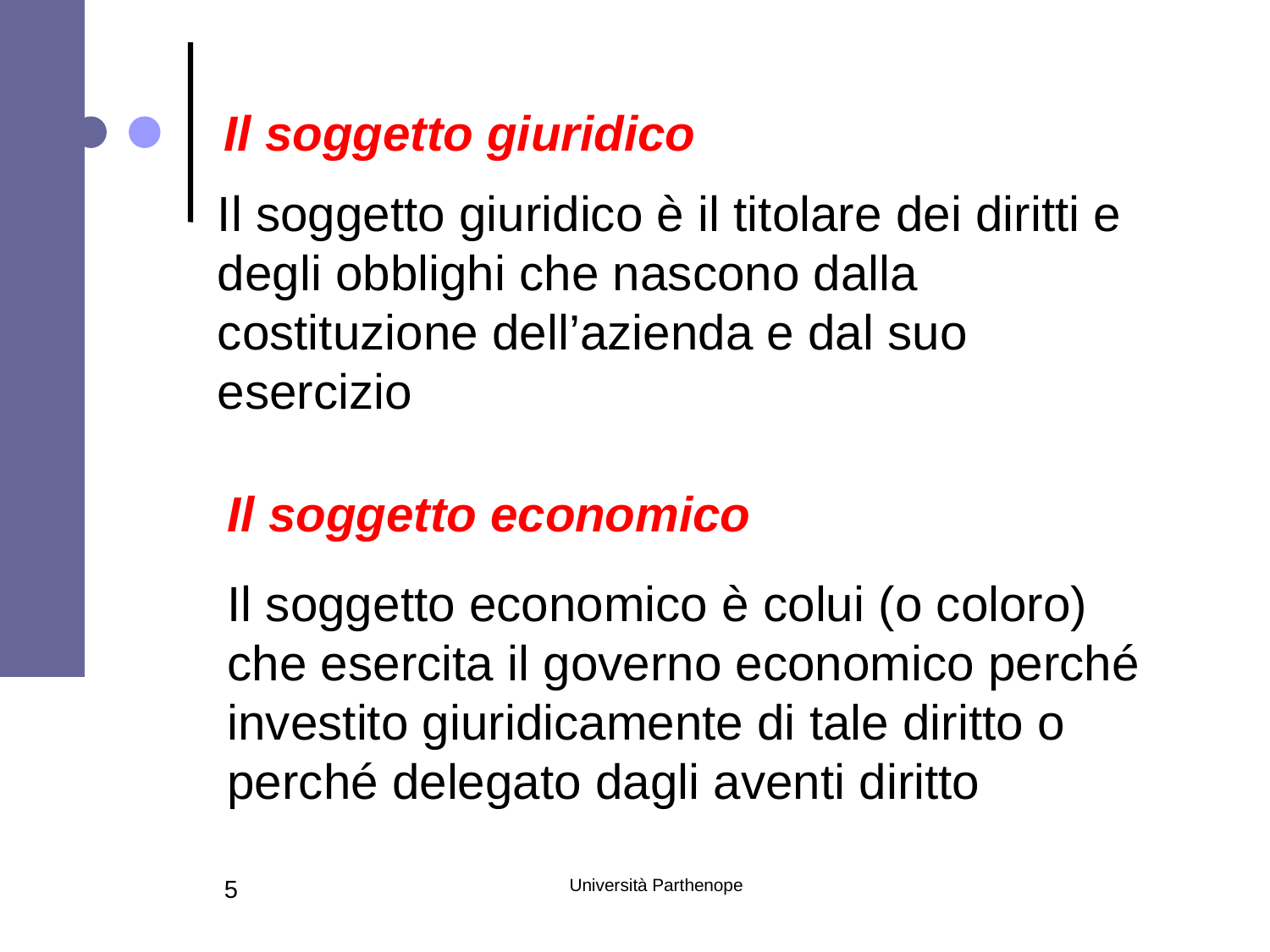

Il soggetto giuridico
Il soggetto giuridico è il titolare dei diritti e degli obblighi che nascono dalla costituzione dell’azienda e dal suo esercizio
Il soggetto economico
Il soggetto economico è colui (o coloro) che esercita il governo economico perché investito giuridicamente di tale diritto o perché delegato dagli aventi diritto
5
Università Parthenope